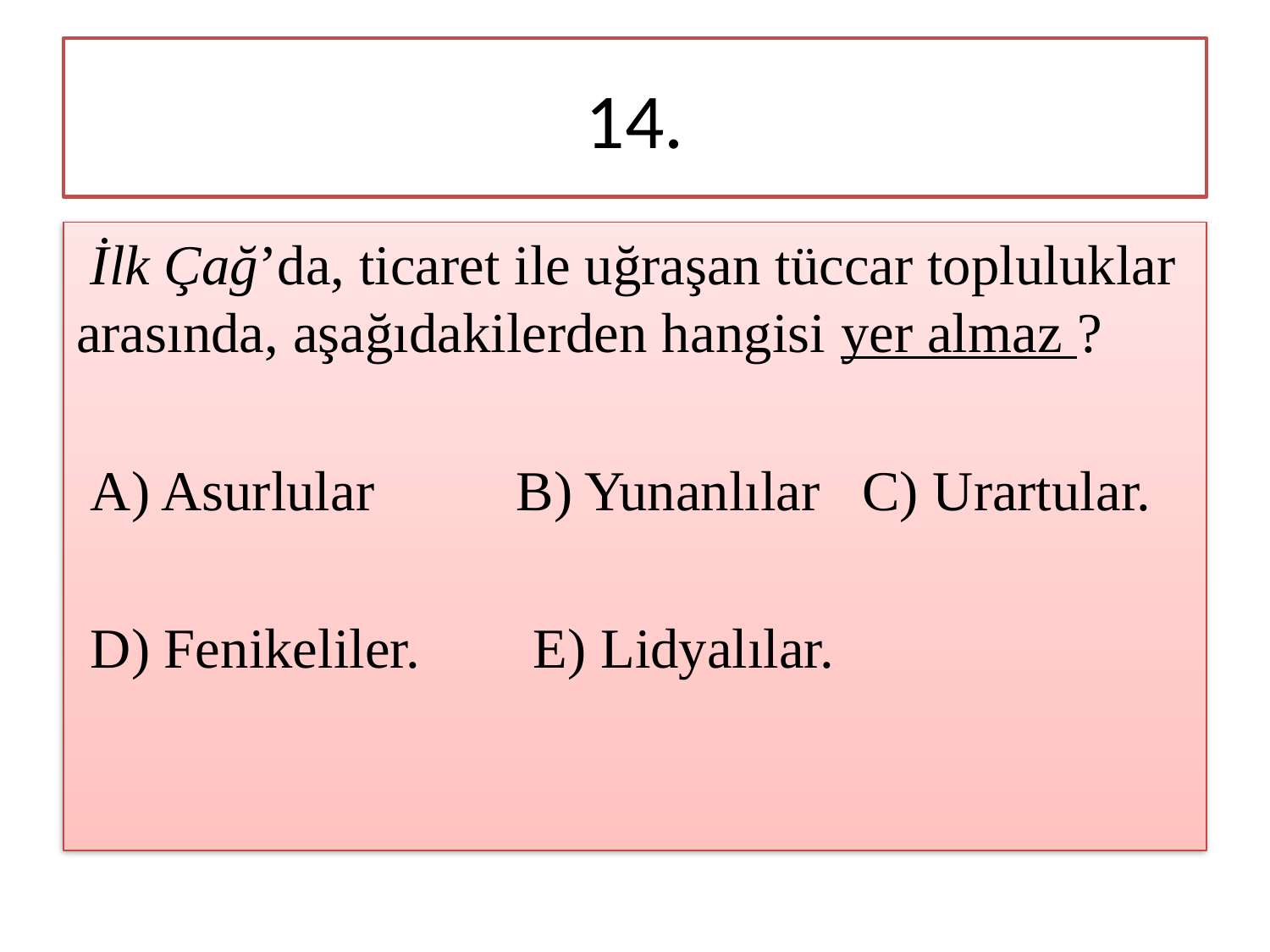

# 14.
 İlk Çağ’da, ticaret ile uğraşan tüccar topluluklar arasında, aşağıdakilerden hangisi yer almaz ?

 A) Asurlular          B) Yunanlılar   C) Urartular.

 D) Fenikeliler.        E) Lidyalılar.